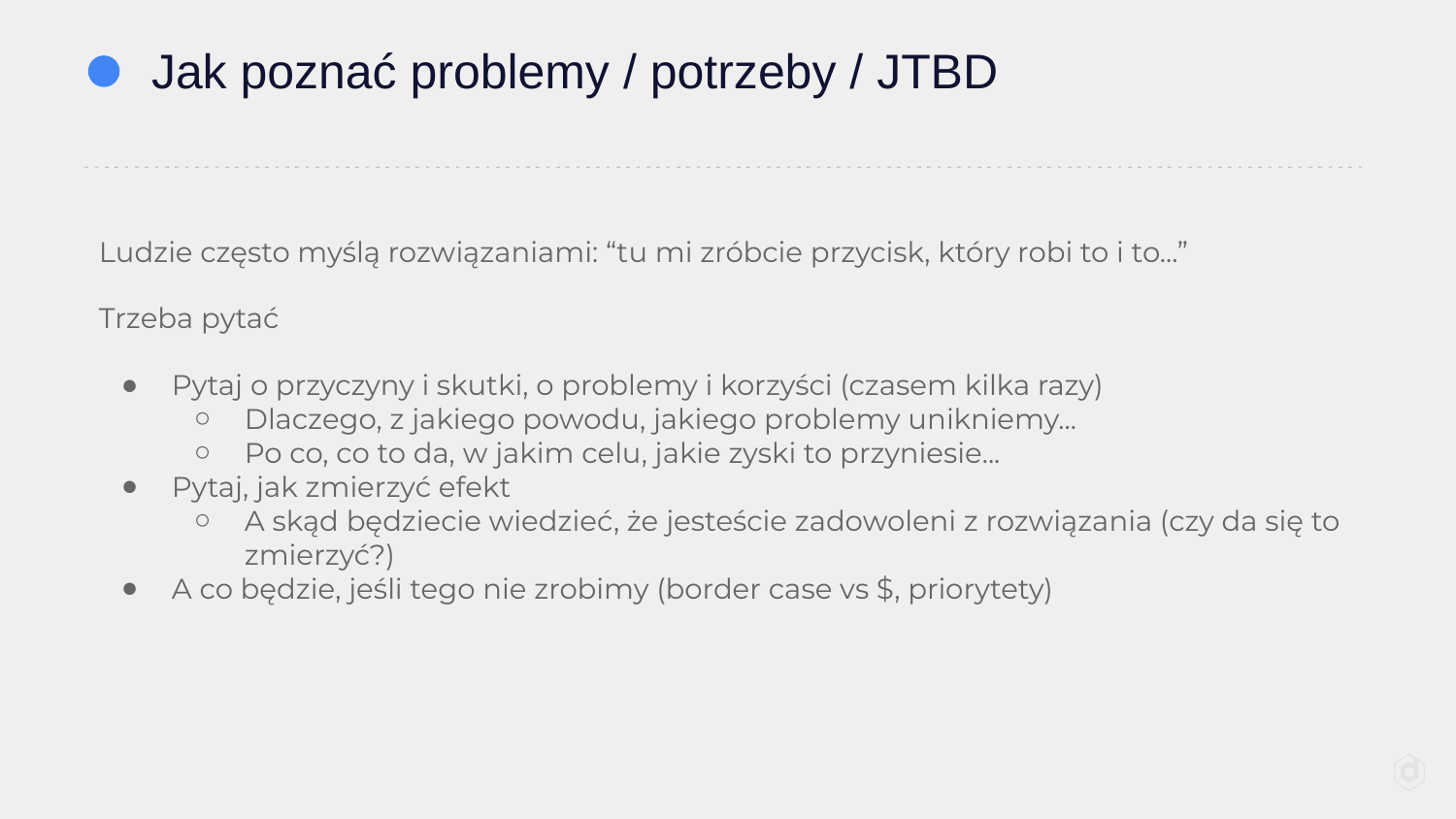

# Jak poznać problemy / potrzeby / JTBD
Ludzie często myślą rozwiązaniami: “tu mi zróbcie przycisk, który robi to i to...”
Trzeba pytać
Pytaj o przyczyny i skutki, o problemy i korzyści (czasem kilka razy)
Dlaczego, z jakiego powodu, jakiego problemy unikniemy...
Po co, co to da, w jakim celu, jakie zyski to przyniesie...
Pytaj, jak zmierzyć efekt
A skąd będziecie wiedzieć, że jesteście zadowoleni z rozwiązania (czy da się to zmierzyć?)
A co będzie, jeśli tego nie zrobimy (border case vs $, priorytety)